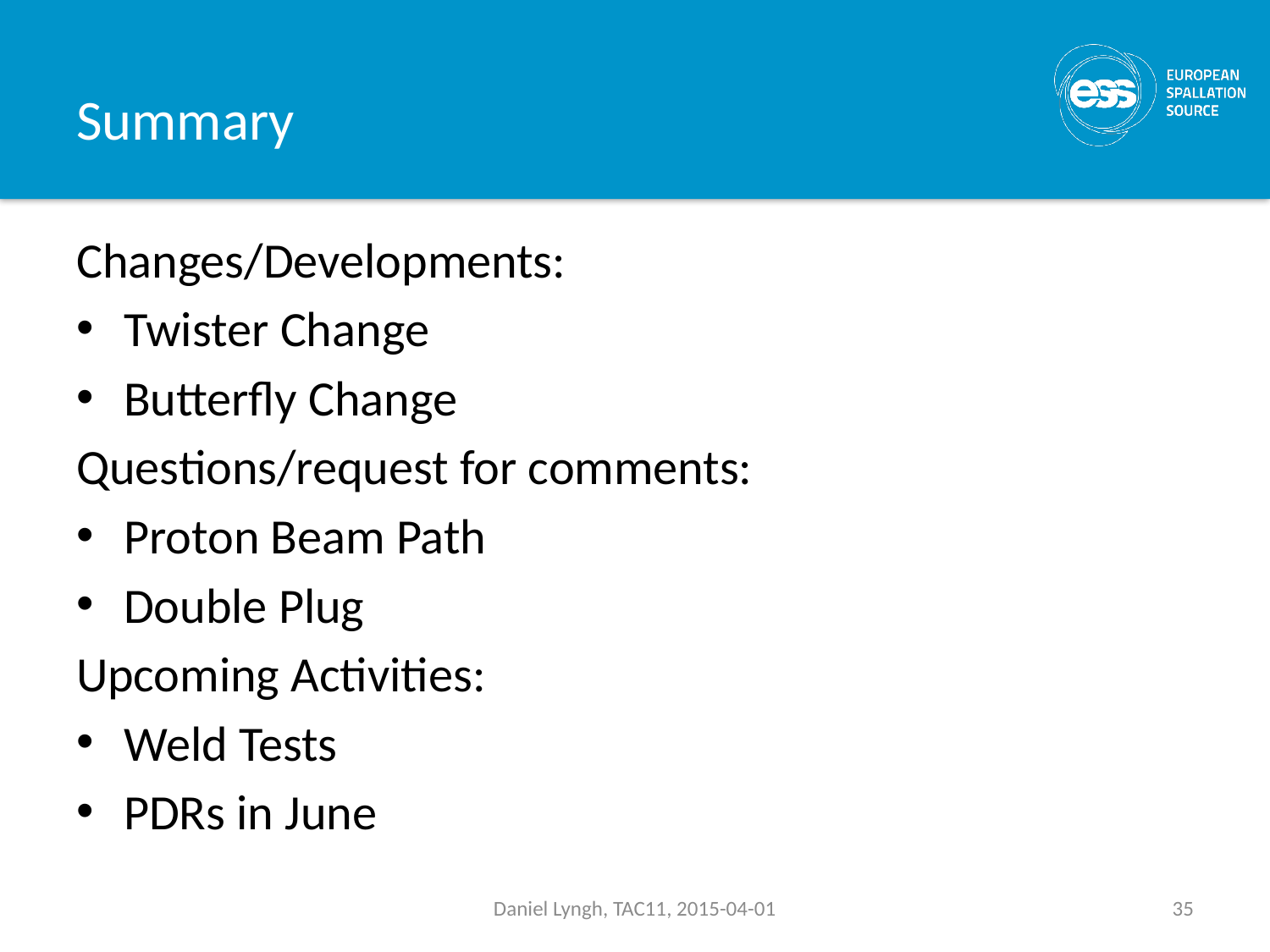

# Summary
Changes/Developments:
Twister Change
Butterfly Change
Questions/request for comments:
Proton Beam Path
Double Plug
Upcoming Activities:
Weld Tests
PDRs in June
Daniel Lyngh, TAC11, 2015-04-01
35